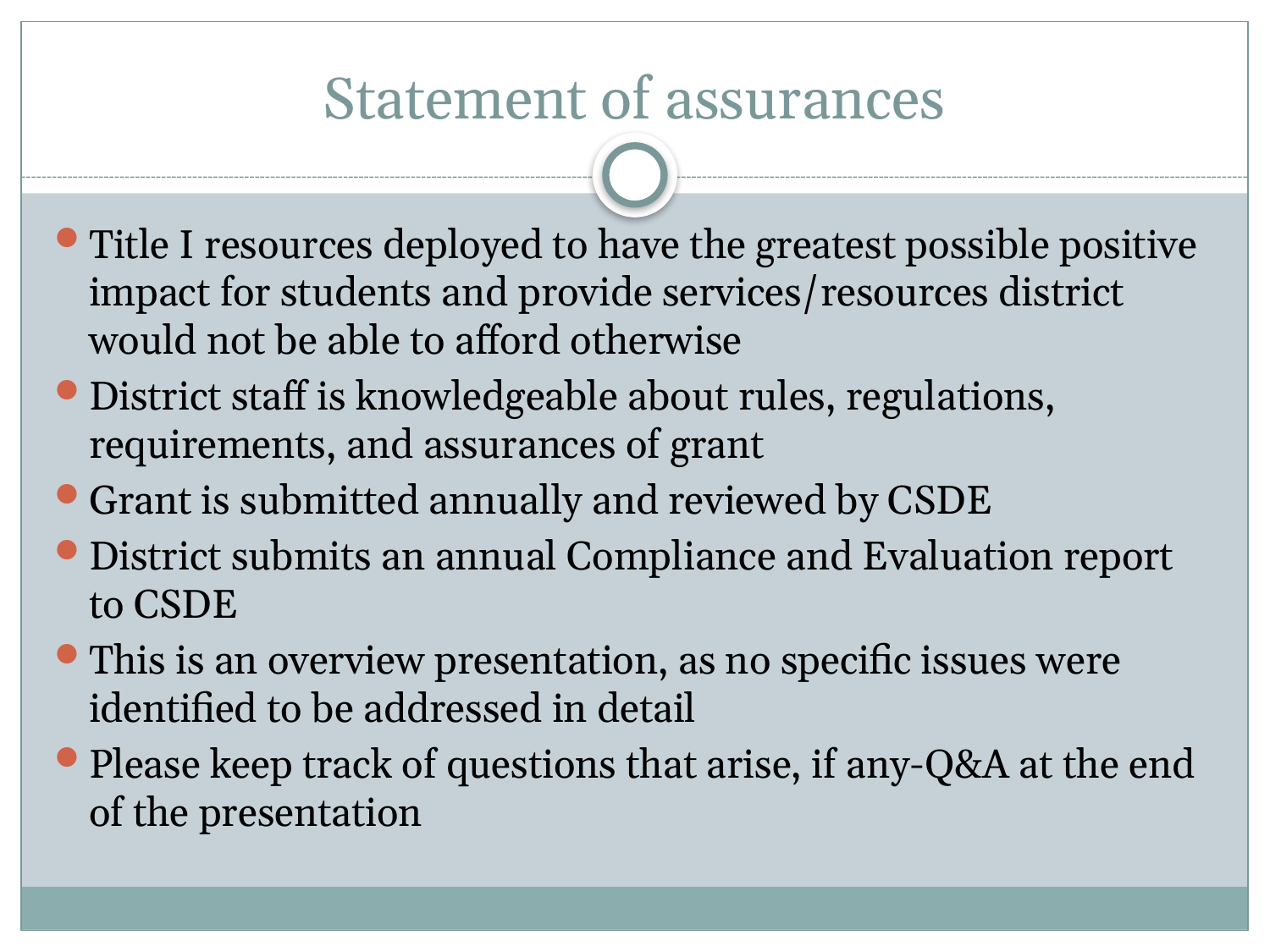

# Statement of assurances
Title I resources deployed to have the greatest possible positive impact for students and provide services/resources district would not be able to afford otherwise
District staff is knowledgeable about rules, regulations, requirements, and assurances of grant
Grant is submitted annually and reviewed by CSDE
District submits an annual Compliance and Evaluation report to CSDE
This is an overview presentation, as no specific issues were identified to be addressed in detail
Please keep track of questions that arise, if any-Q&A at the end of the presentation